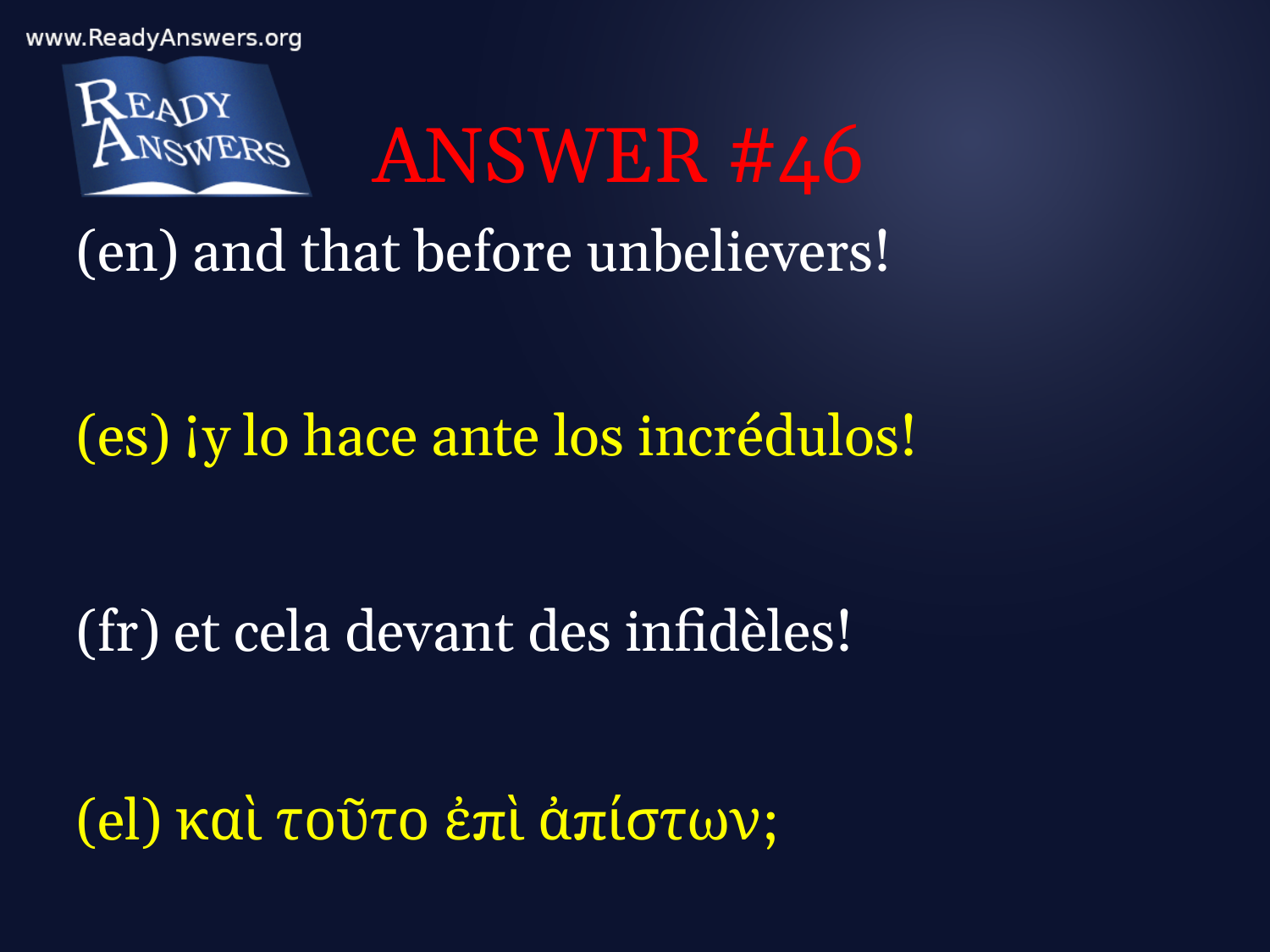

# ANSWER #46
(en) and that before unbelievers!
(es) ¡y lo hace ante los incrédulos!
(fr) et cela devant des infidèles!
(el) καὶ τοῦτο ἐπὶ ἀπίστων;